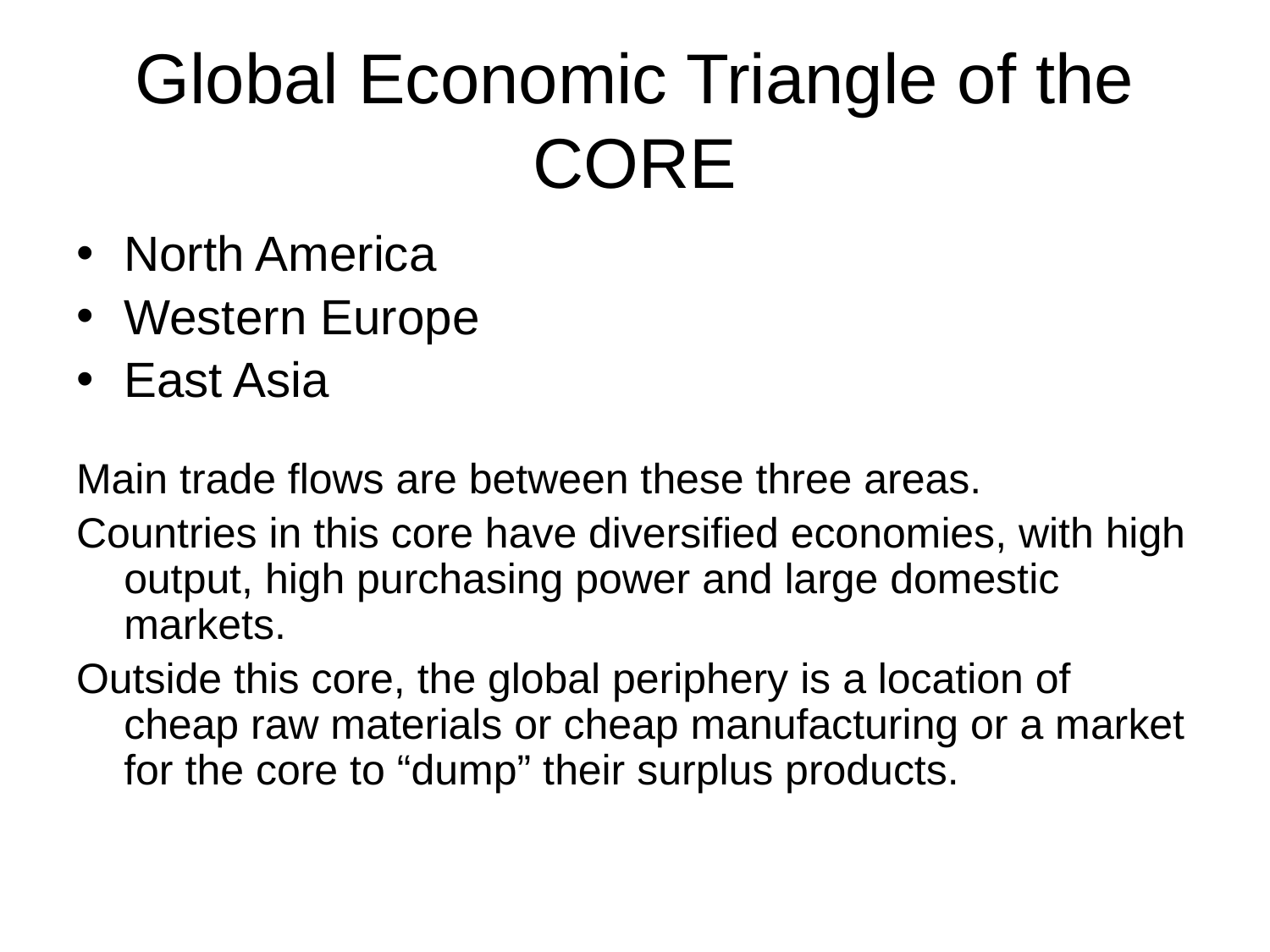

# Global Economic Triangle of the CORE
North America
Western Europe
East Asia

Main trade flows are between these three areas.
Countries in this core have diversified economies, with high output, high purchasing power and large domestic markets.
Outside this core, the global periphery is a location of cheap raw materials or cheap manufacturing or a market for the core to “dump” their surplus products.